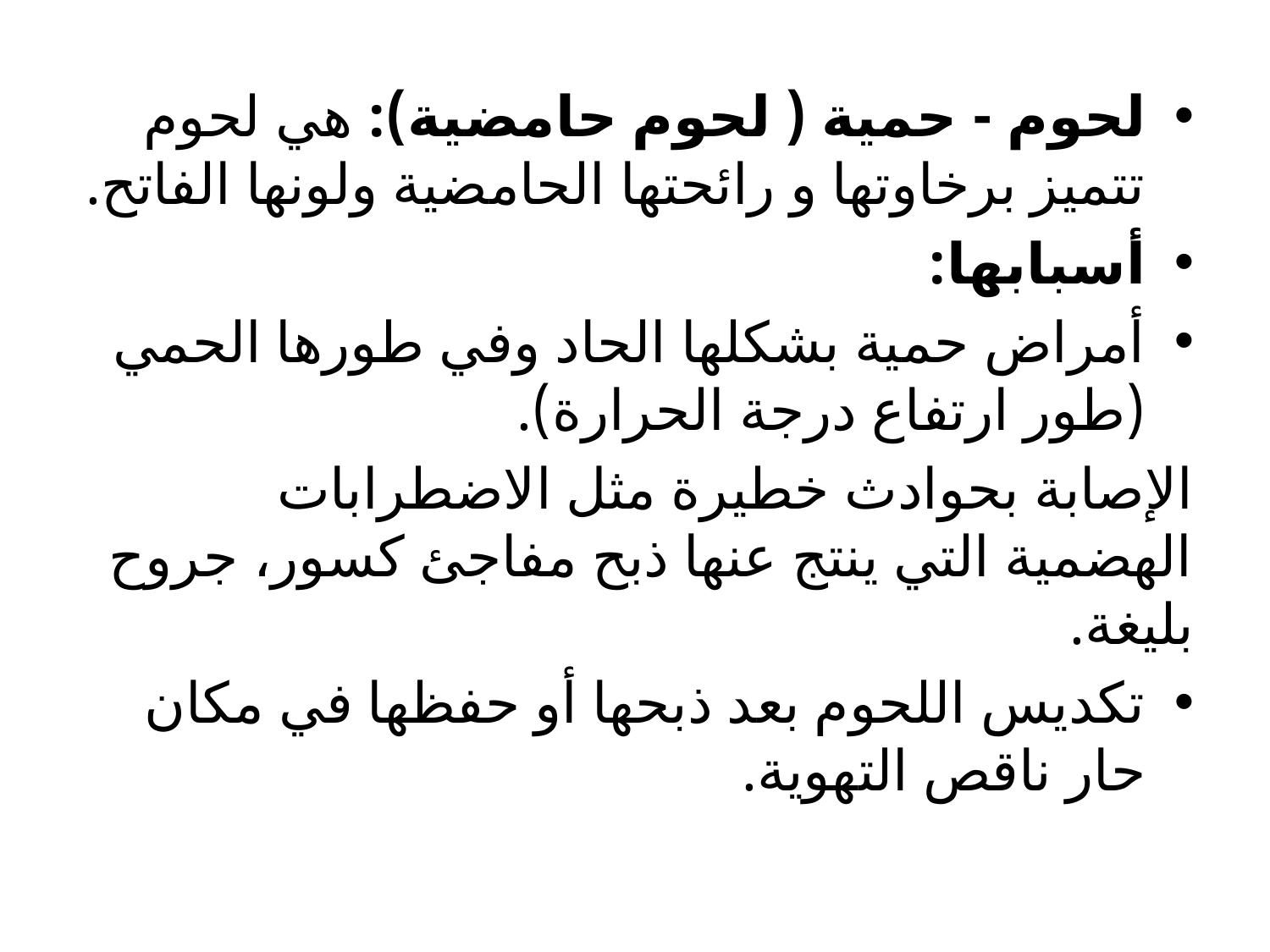

لحوم - حمية ( لحوم حامضية): هي لحوم تتميز برخاوتها و رائحتها الحامضية ولونها الفاتح.
أسبابها:
أمراض حمية بشكلها الحاد وفي طورها الحمي (طور ارتفاع درجة الحرارة).
الإصابة بحوادث خطيرة مثل الاضطرابات الهضمية التي ينتج عنها ذبح مفاجئ کسور، جروح بليغة.
تكديس اللحوم بعد ذبحها أو حفظها في مكان حار ناقص التهوية.